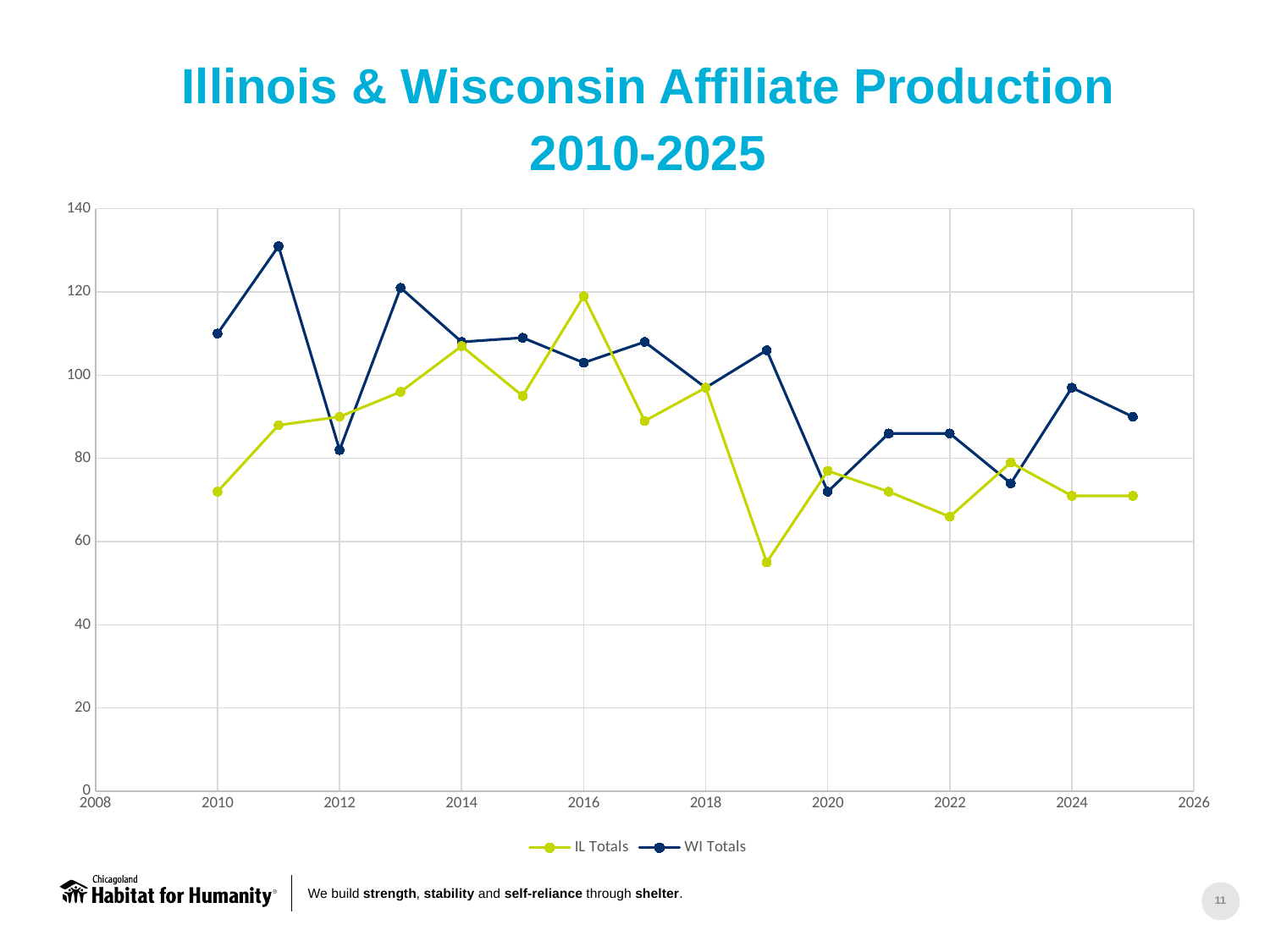

Illinois & Wisconsin Affiliate Production
2010-2025

### Chart

| Category | IL Totals | WI Totals |
|---|---|---|